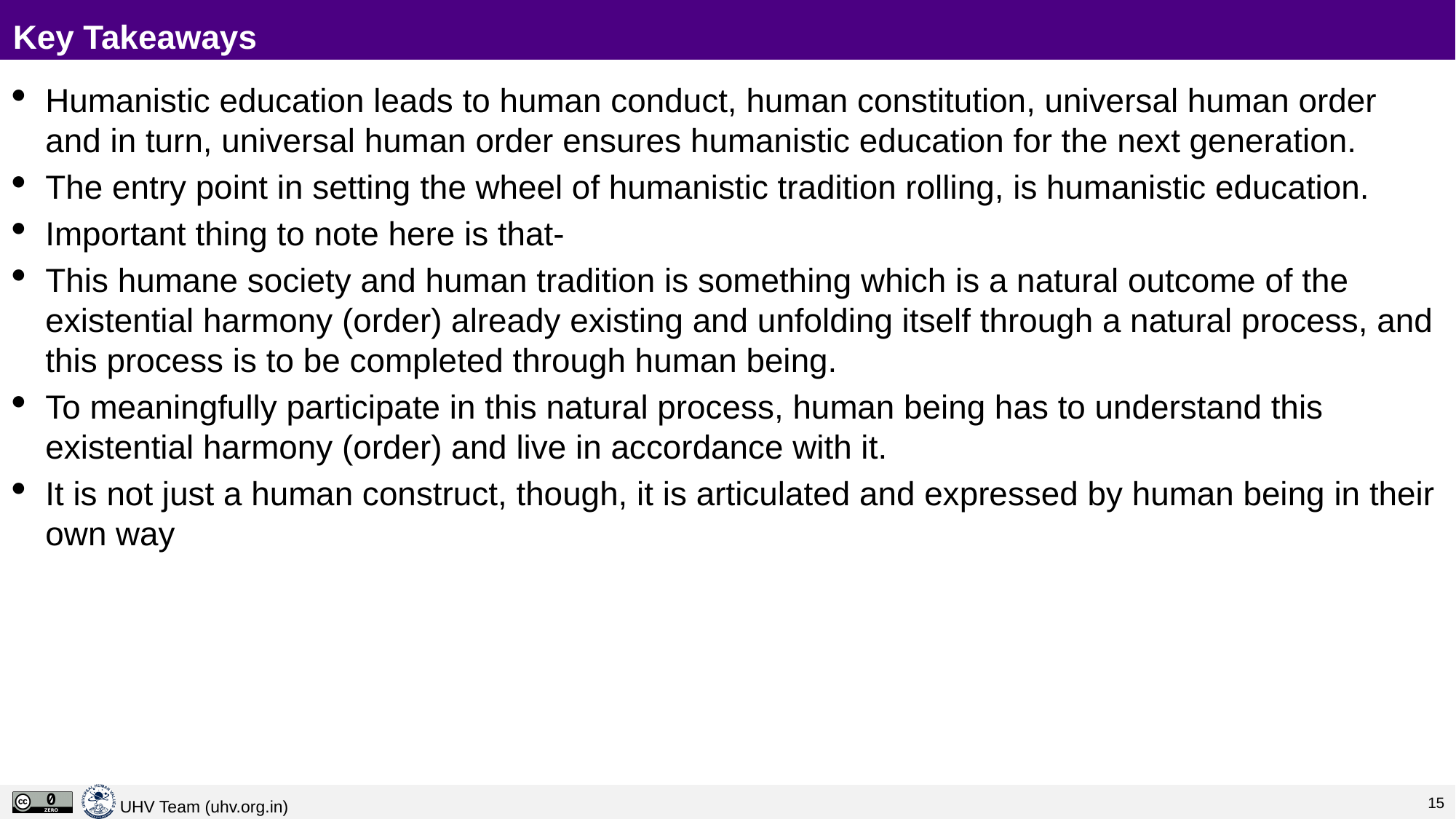

# Key Takeaways
Humanistic education leads to human conduct, human constitution, universal human order and in turn, universal human order ensures humanistic education for the next generation.
The entry point in setting the wheel of humanistic tradition rolling, is humanistic education.
Important thing to note here is that-
This humane society and human tradition is something which is a natural outcome of the existential harmony (order) already existing and unfolding itself through a natural process, and this process is to be completed through human being.
To meaningfully participate in this natural process, human being has to understand this existential harmony (order) and live in accordance with it.
It is not just a human construct, though, it is articulated and expressed by human being in their own way